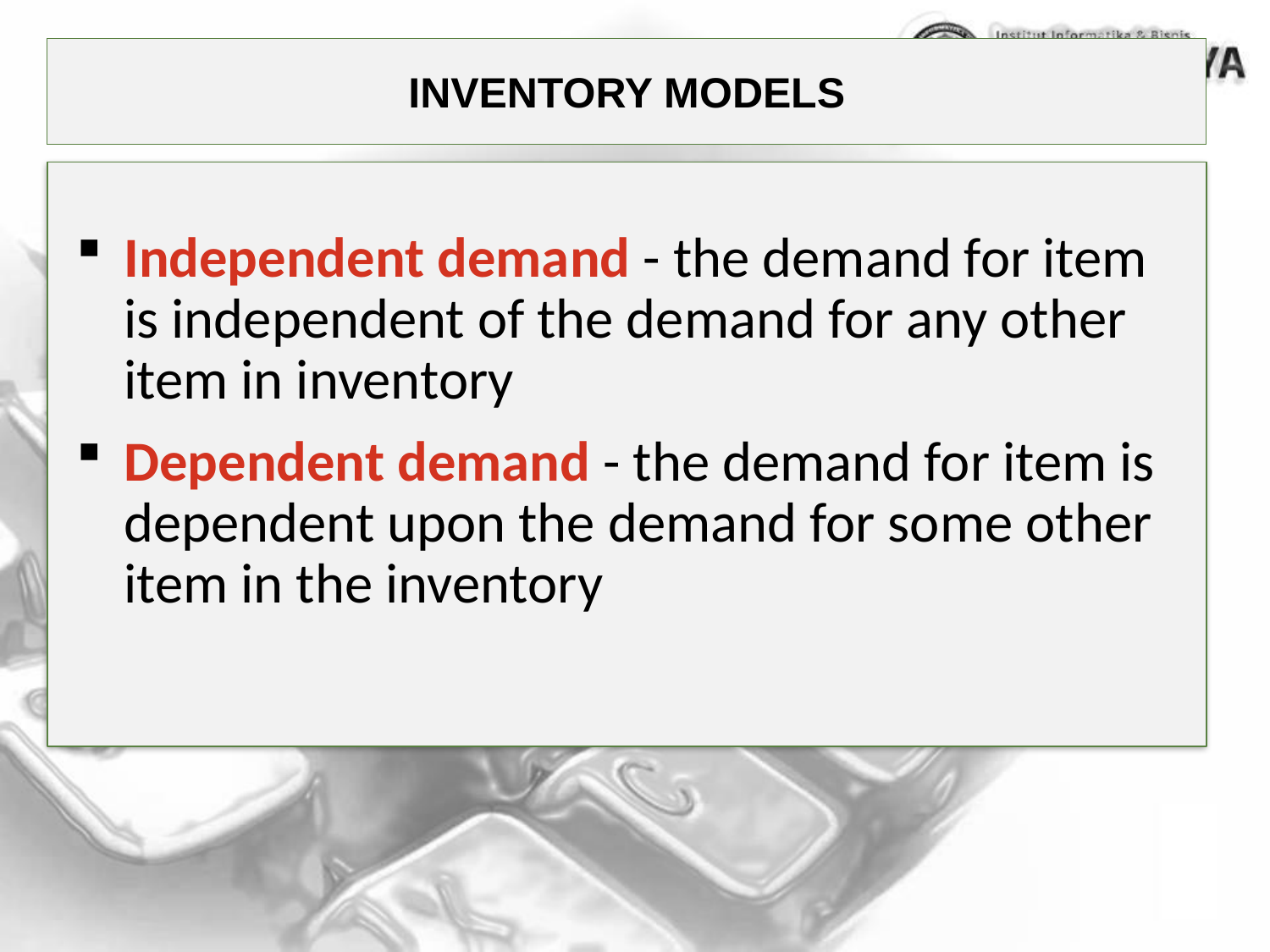

# Inventory Models

Independent demand - the demand for item is independent of the demand for any other item in inventory
Dependent demand - the demand for item is dependent upon the demand for some other item in the inventory